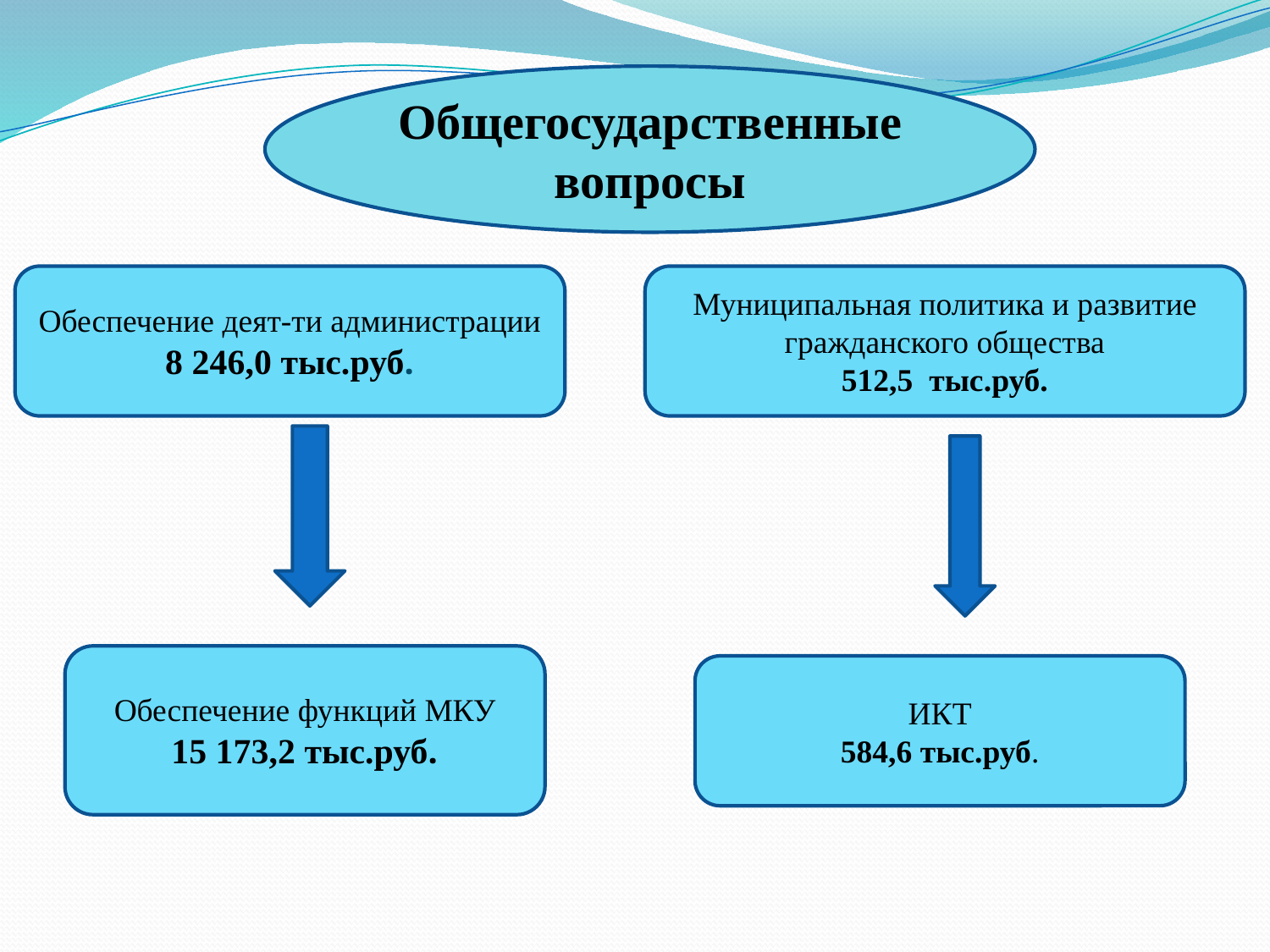

Общегосударственные вопросы
Обеспечение деят-ти администрации
8 246,0 тыс.руб.
Муниципальная политика и развитие гражданского общества
512,5  тыс.руб.

Обеспечение функций МКУ
15 173,2 тыс.руб.

ИКТ
584,6 тыс.руб.